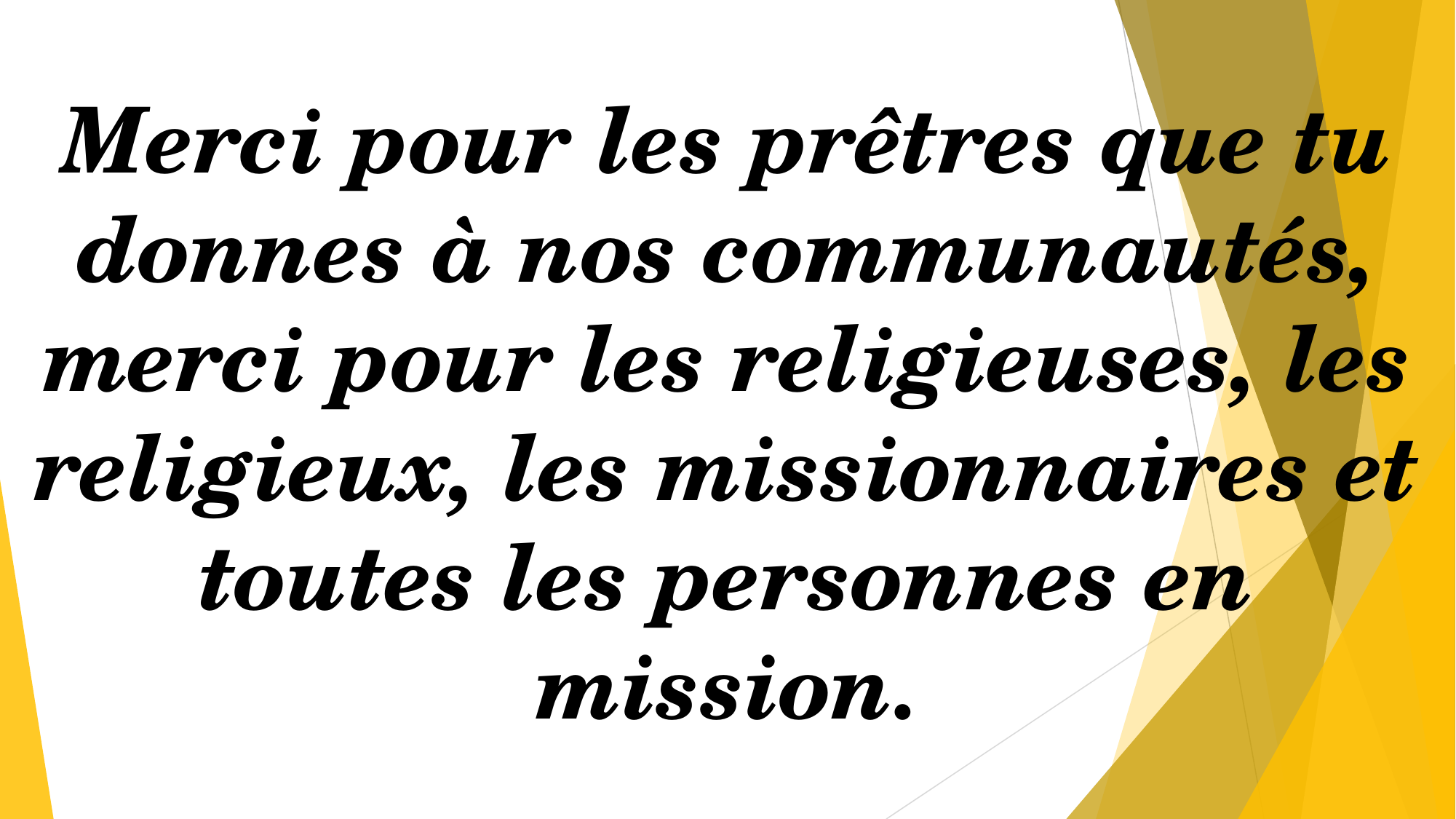

Merci pour les prêtres que tu donnes à nos communautés, merci pour les religieuses, les religieux, les missionnaires et toutes les personnes en mission.